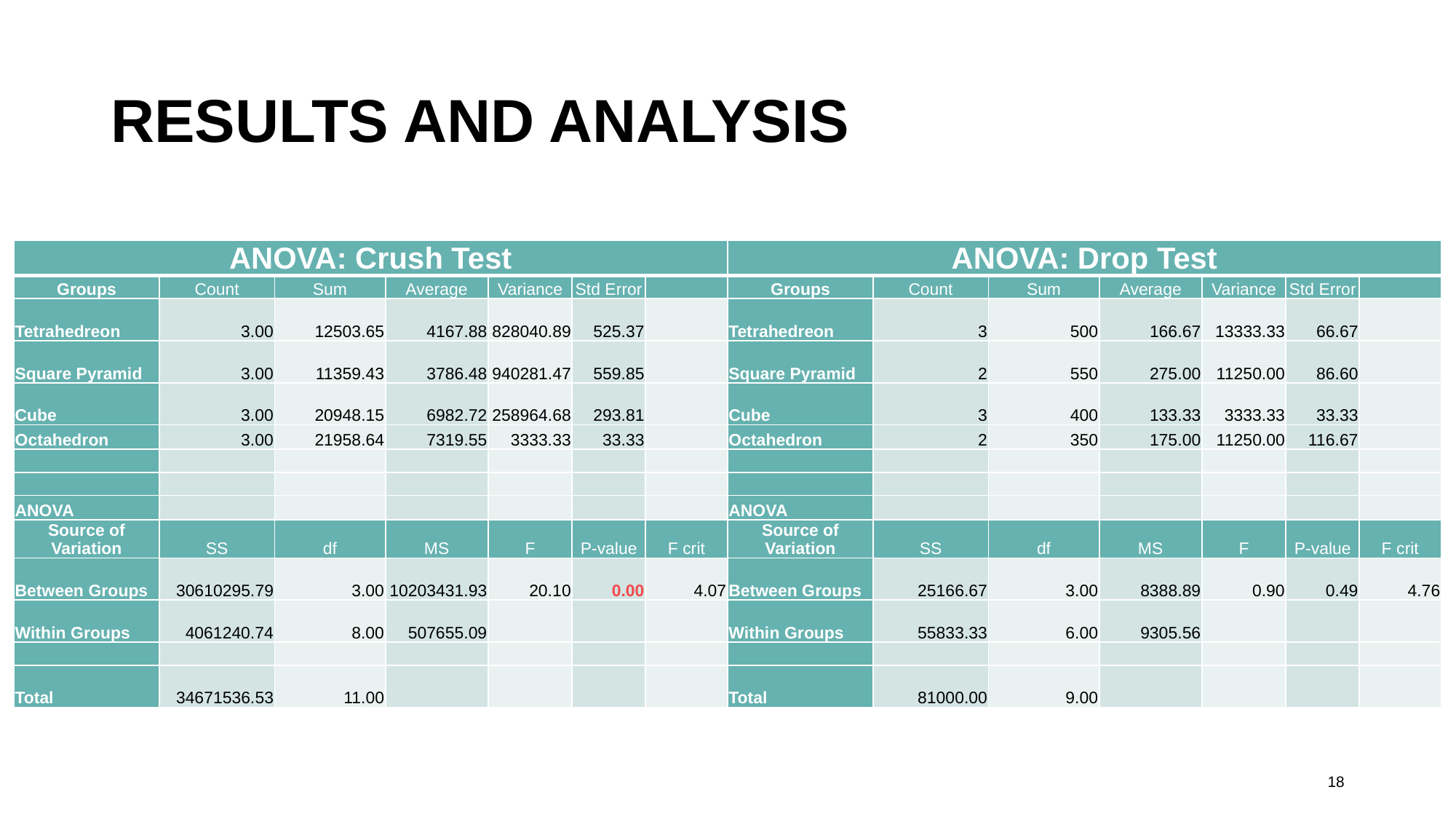

# Results and Analysis
| ANOVA: Crush Test |  |  |  |  |  |  |
| --- | --- | --- | --- | --- | --- | --- |
| Groups | Count | Sum | Average | Variance | Std Error |  |
| Tetrahedreon | 3.00 | 12503.65 | 4167.88 | 828040.89 | 525.37 |  |
| Square Pyramid | 3.00 | 11359.43 | 3786.48 | 940281.47 | 559.85 |  |
| Cube | 3.00 | 20948.15 | 6982.72 | 258964.68 | 293.81 |  |
| Octahedron | 3.00 | 21958.64 | 7319.55 | 3333.33 | 33.33 |  |
|  |  |  |  |  |  |  |
|  |  |  |  |  |  |  |
| ANOVA |  |  |  |  |  |  |
| Source of Variation | SS | df | MS | F | P-value | F crit |
| Between Groups | 30610295.79 | 3.00 | 10203431.93 | 20.10 | 0.00 | 4.07 |
| Within Groups | 4061240.74 | 8.00 | 507655.09 |  |  |  |
|  |  |  |  |  |  |  |
| Total | 34671536.53 | 11.00 |  |  |  |  |
| ANOVA: Drop Test |  |  |  |  |  |  |
| --- | --- | --- | --- | --- | --- | --- |
| Groups | Count | Sum | Average | Variance | Std Error |  |
| Tetrahedreon | 3 | 500 | 166.67 | 13333.33 | 66.67 |  |
| Square Pyramid | 2 | 550 | 275.00 | 11250.00 | 86.60 |  |
| Cube | 3 | 400 | 133.33 | 3333.33 | 33.33 |  |
| Octahedron | 2 | 350 | 175.00 | 11250.00 | 116.67 |  |
|  |  |  |  |  |  |  |
|  |  |  |  |  |  |  |
| ANOVA |  |  |  |  |  |  |
| Source of Variation | SS | df | MS | F | P-value | F crit |
| Between Groups | 25166.67 | 3.00 | 8388.89 | 0.90 | 0.49 | 4.76 |
| Within Groups | 55833.33 | 6.00 | 9305.56 |  |  |  |
|  |  |  |  |  |  |  |
| Total | 81000.00 | 9.00 |  |  |  |  |
18